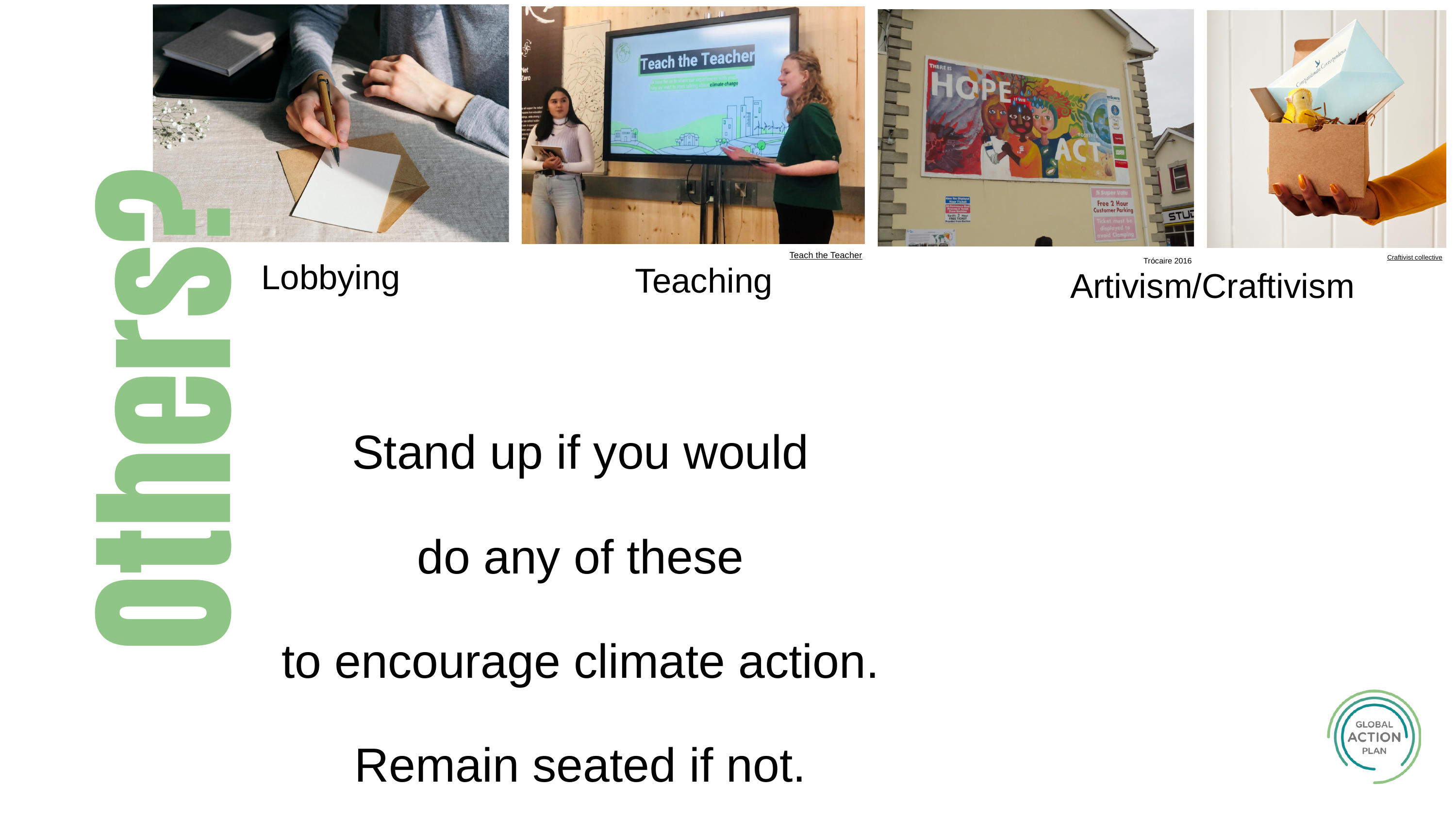

Lobbying
Teaching
Teach the Teacher
Artivism/Craftivism
Craftivist collective
Trócaire 2016
Others?
Stand up if you would
do any of these
to encourage climate action.
Remain seated if not.